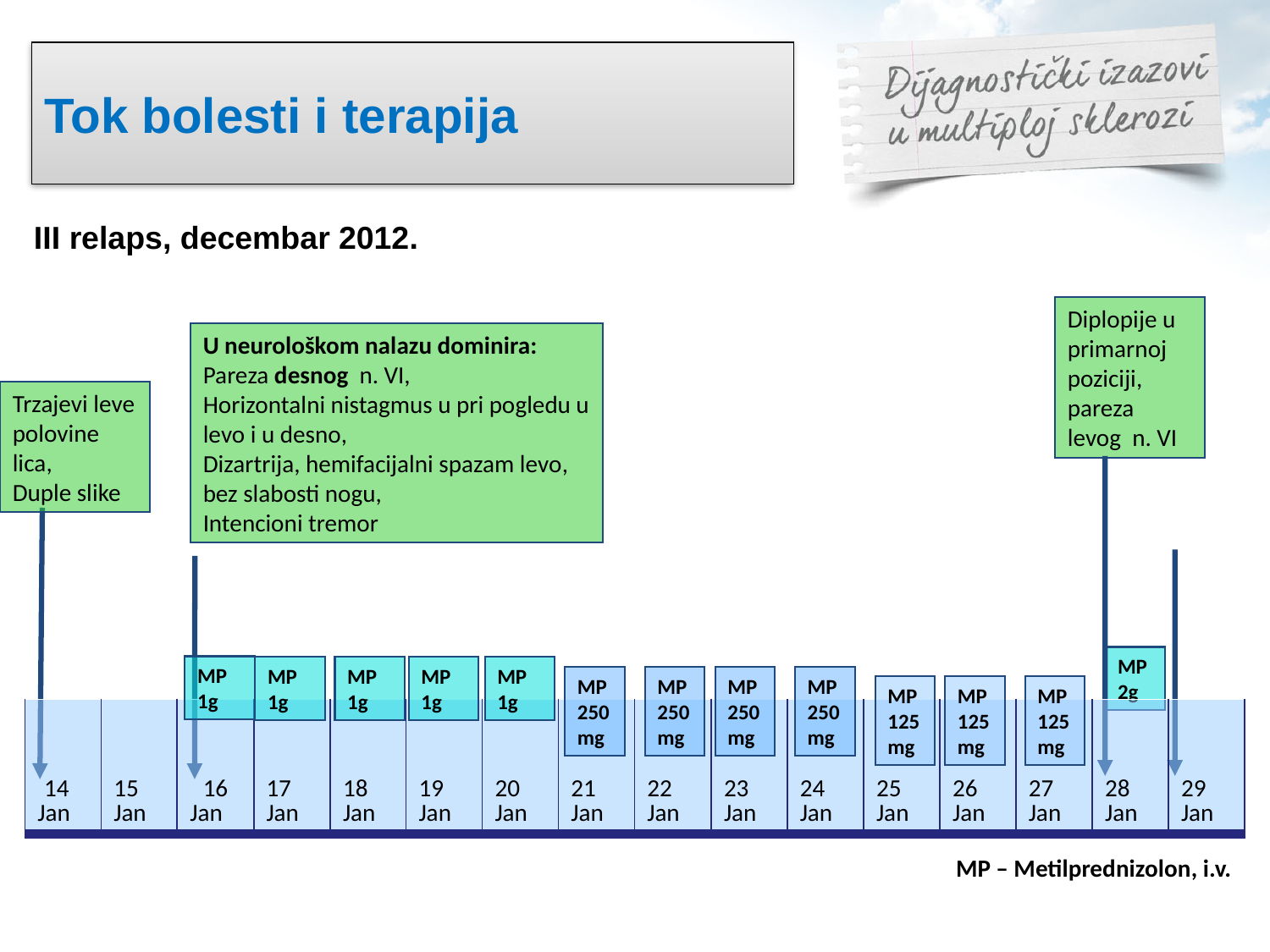

# Tok bolesti i terapija
III relaps, decembar 2012.

Diplopije u primarnoj poziciji, pareza levog  n. VI
U neurološkom nalazu dominira:
Pareza desnog  n. VI,
Horizontalni nistagmus u pri pogledu u levo i u desno,
Dizartrija, hemifacijalni spazam levo,  bez slabosti nogu,
Intencioni tremor
Trzajevi leve polovine lica,
Duple slike

MP 2g
MP 1g
MP 1g
MP 1g
MP 1g
MP 1g
MP 250mg
MP 250mg
MP 250mg
MP 250mg
MP 125mg
MP 125mg
MP 125mg
| 14 Jan | 15 Jan | 16 Jan | 17 Jan | 18 Jan | 19 Jan | 20 Jan | 21 Jan | 22 Jan | 23 Jan | 24 Jan | 25 Jan | 26 Jan | 27 Jan | 28 Jan | 29 Jan |
| --- | --- | --- | --- | --- | --- | --- | --- | --- | --- | --- | --- | --- | --- | --- | --- |
MP – Metilprednizolon, i.v.